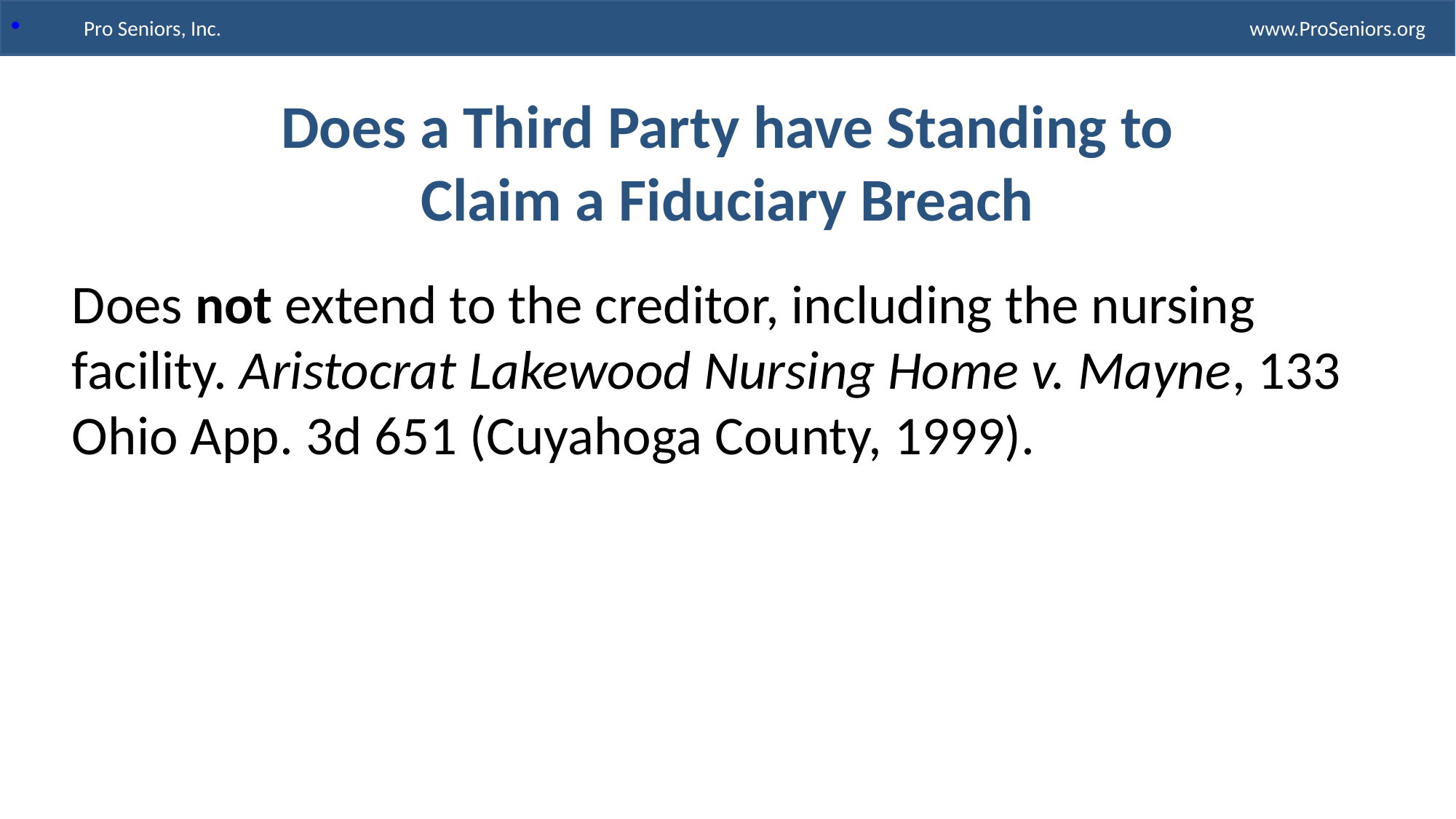

# Does a Third Party have Standing to Claim a Fiduciary Breach
Does not extend to the creditor, including the nursing facility. Aristocrat Lakewood Nursing Home v. Mayne, 133 Ohio App. 3d 651 (Cuyahoga County, 1999).